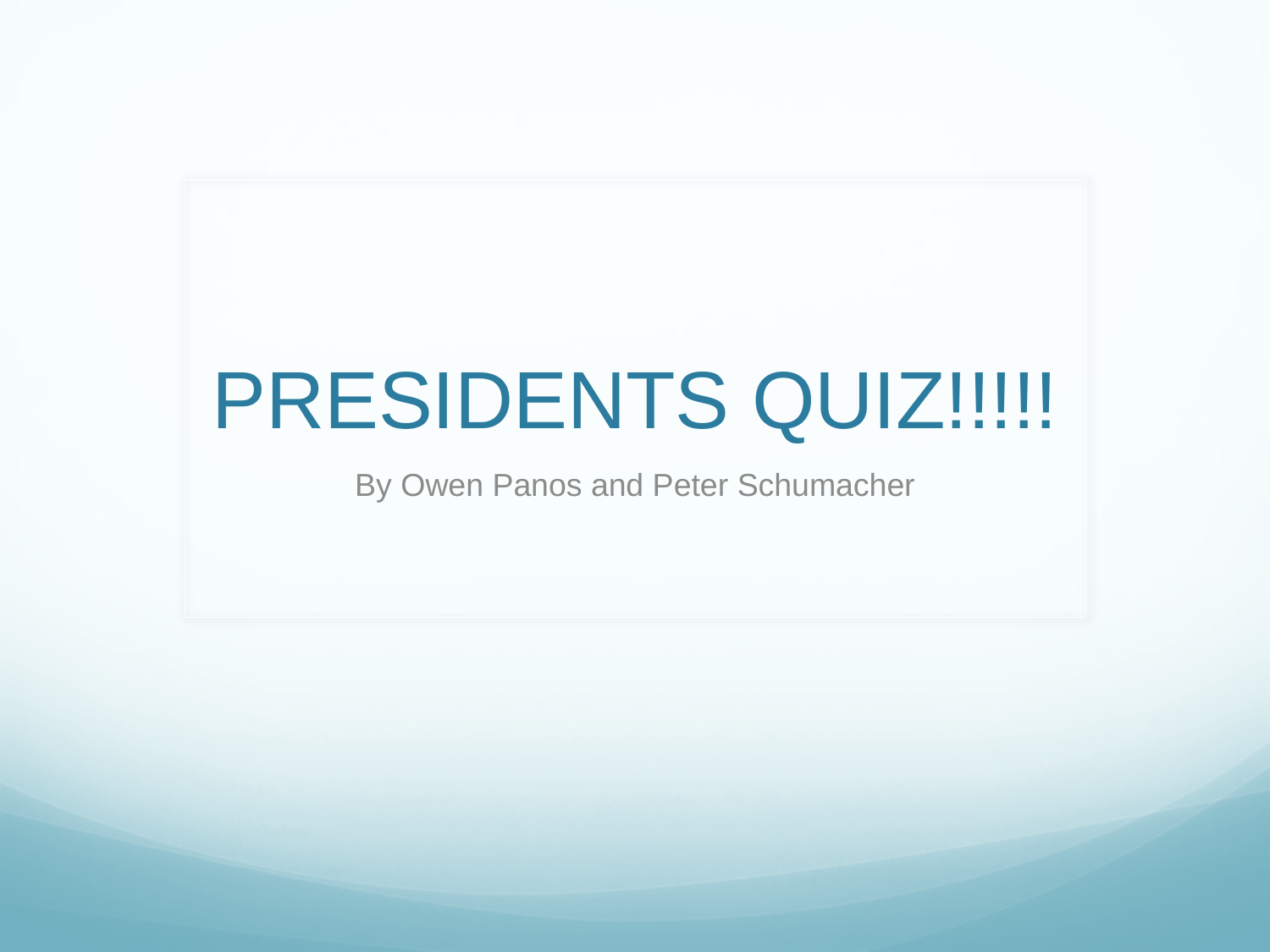

# PRESIDENTS QUIZ!!!!!
By Owen Panos and Peter Schumacher